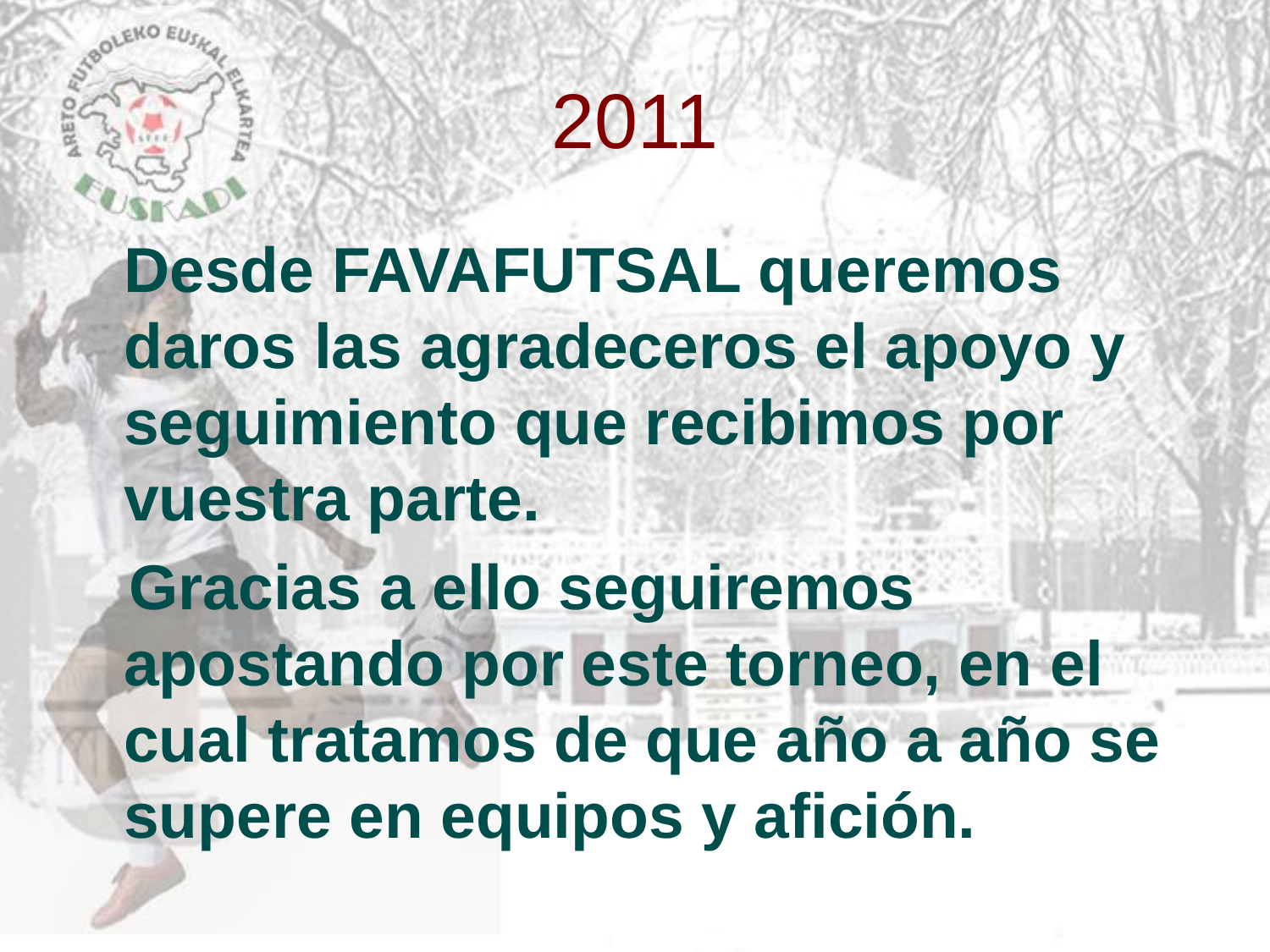

2011
	Desde FAVAFUTSAL queremos daros las agradeceros el apoyo y seguimiento que recibimos por vuestra parte.
   Gracias a ello seguiremos apostando por este torneo, en el cual tratamos de que año a año se supere en equipos y afición.